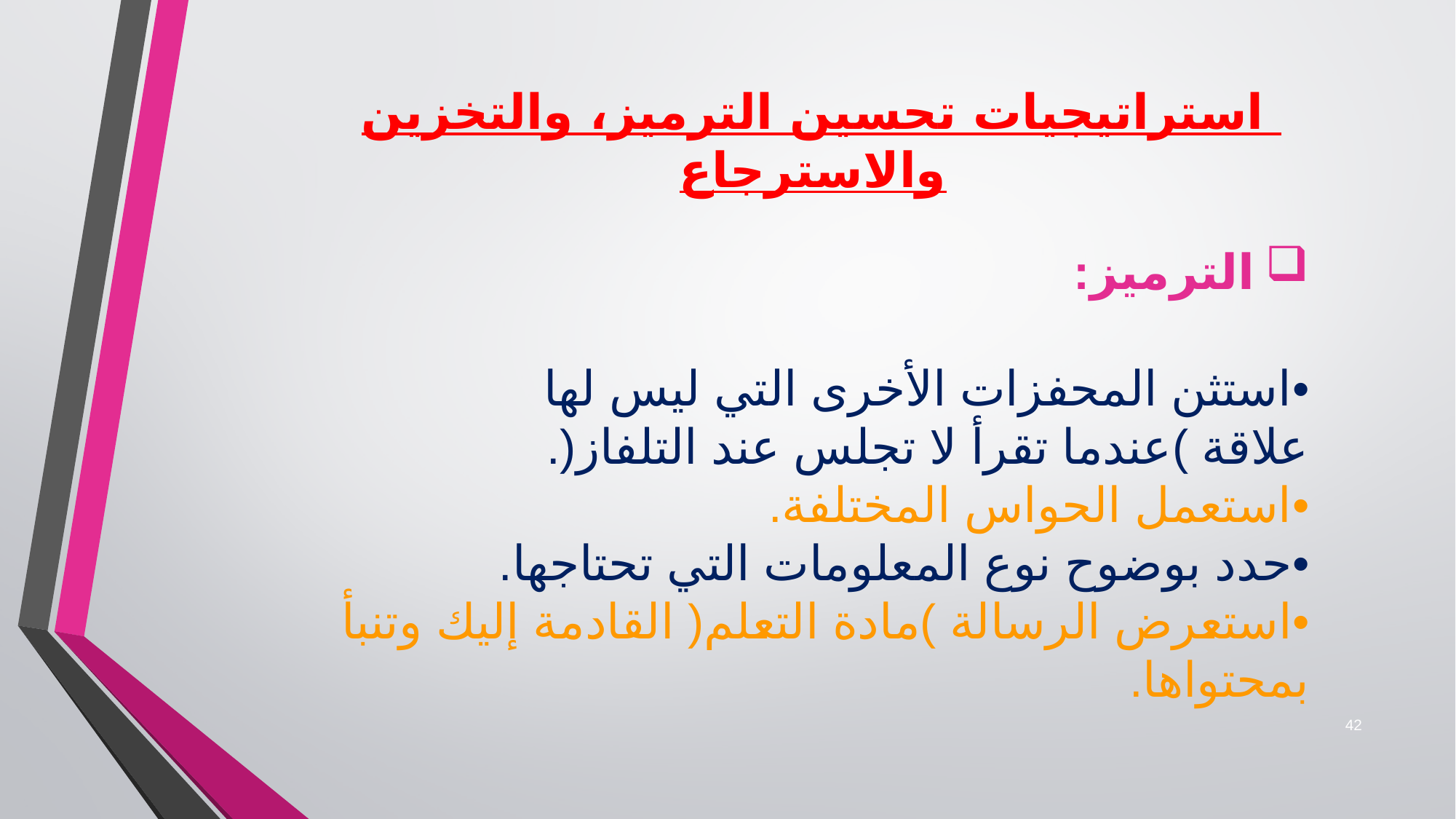

استراتيجيات تحسين الترميز، والتخزين والاسترجاع

الترميز:

•استثن المحفزات الأخرى التي ليس لها علاقة )عندما تقرأ لا تجلس عند التلفاز(.
•استعمل الحواس المختلفة.
•حدد بوضوح نوع المعلومات التي تحتاجها.
•استعرض الرسالة )مادة التعلم( القادمة إليك وتنبأ بمحتواها.
42